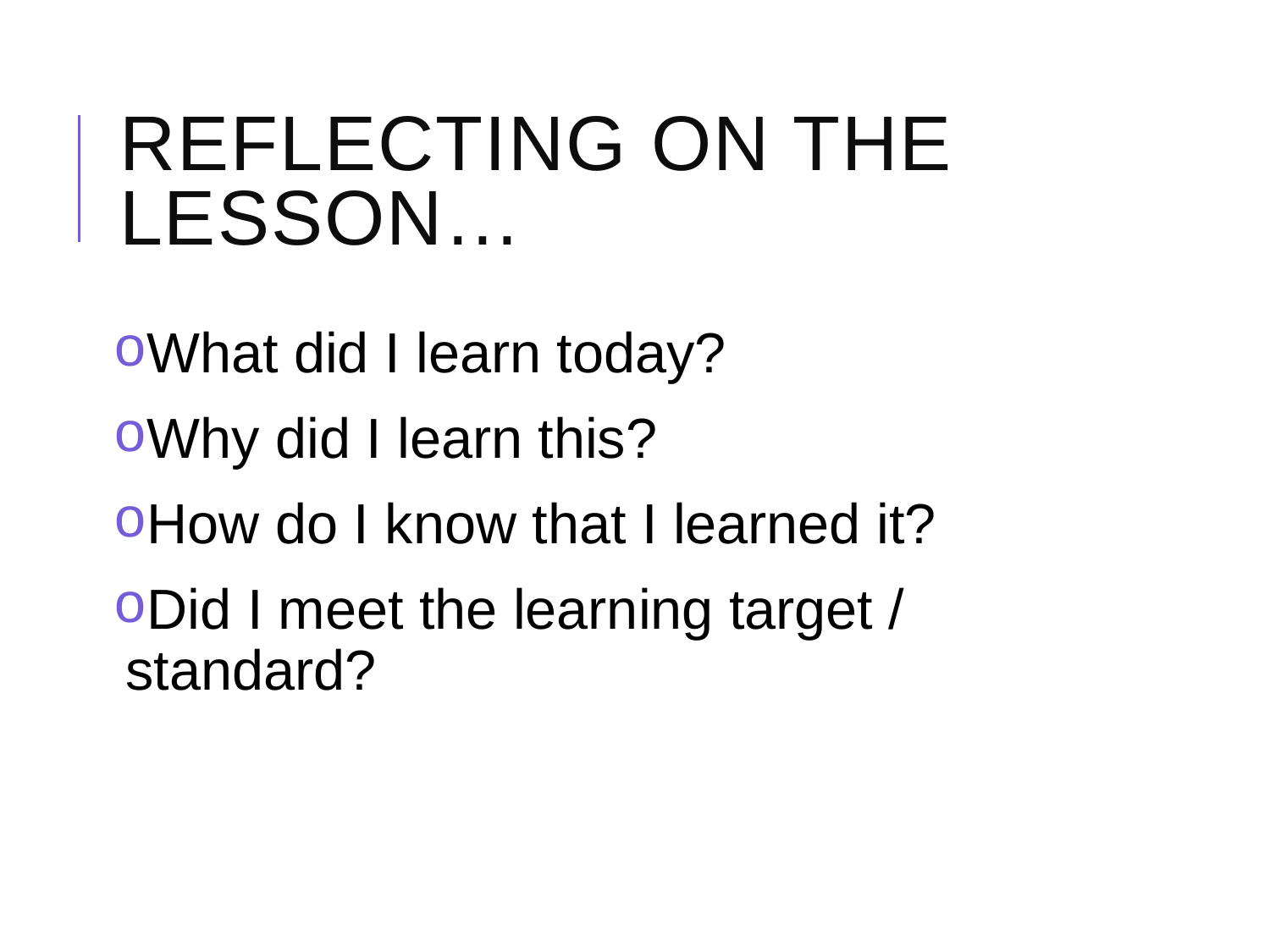

# Reflecting on the Lesson…
What did I learn today?
Why did I learn this?
How do I know that I learned it?
Did I meet the learning target / standard?